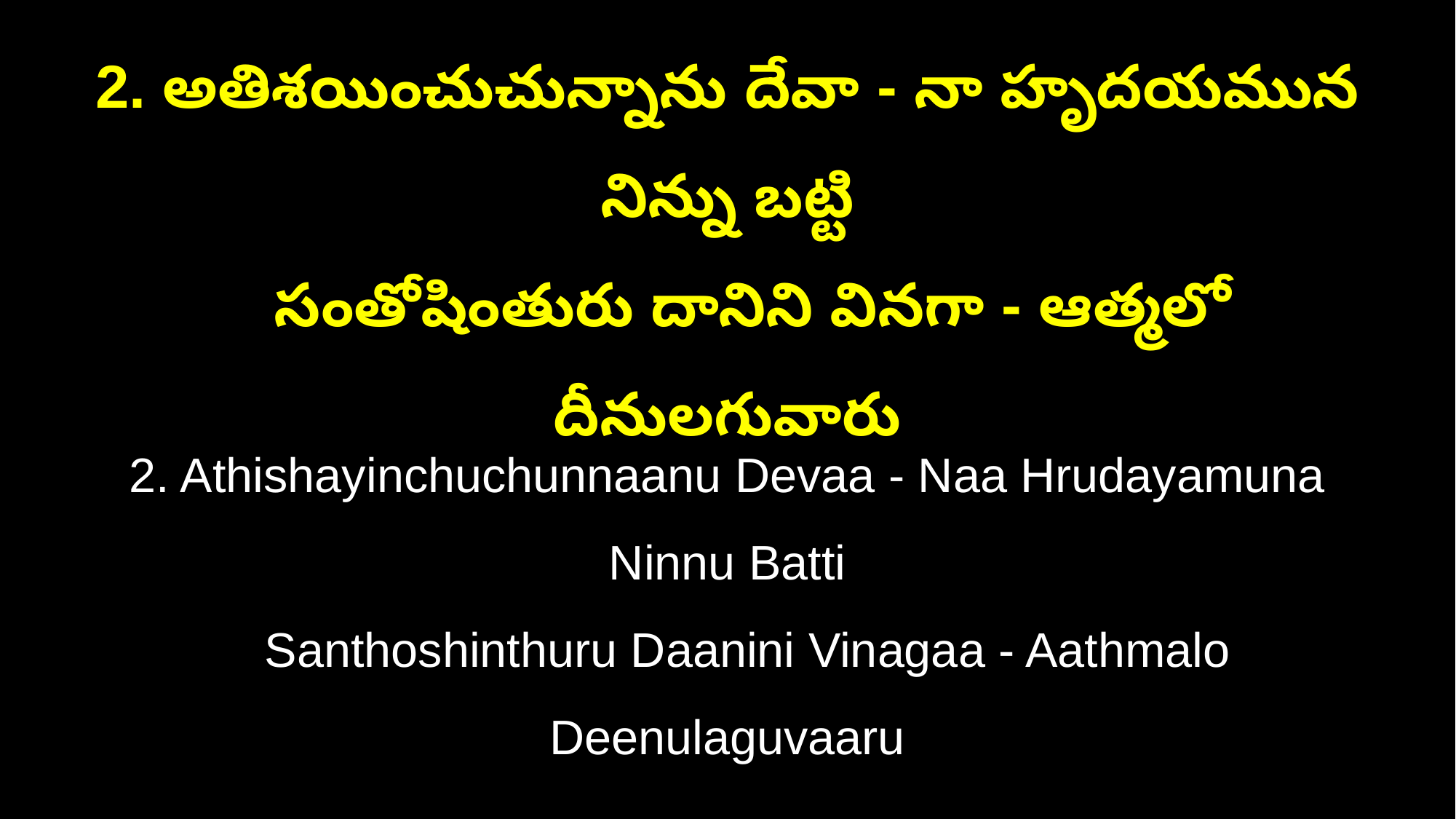

2. అతిశయించుచున్నాను దేవా - నా హృదయమున నిన్ను బట్టి
   సంతోషింతురు దానిని వినగా - ఆత్మలో దీనులగువారు
2. Athishayinchuchunnaanu Devaa - Naa Hrudayamuna Ninnu Batti
   Santhoshinthuru Daanini Vinagaa - Aathmalo Deenulaguvaaru